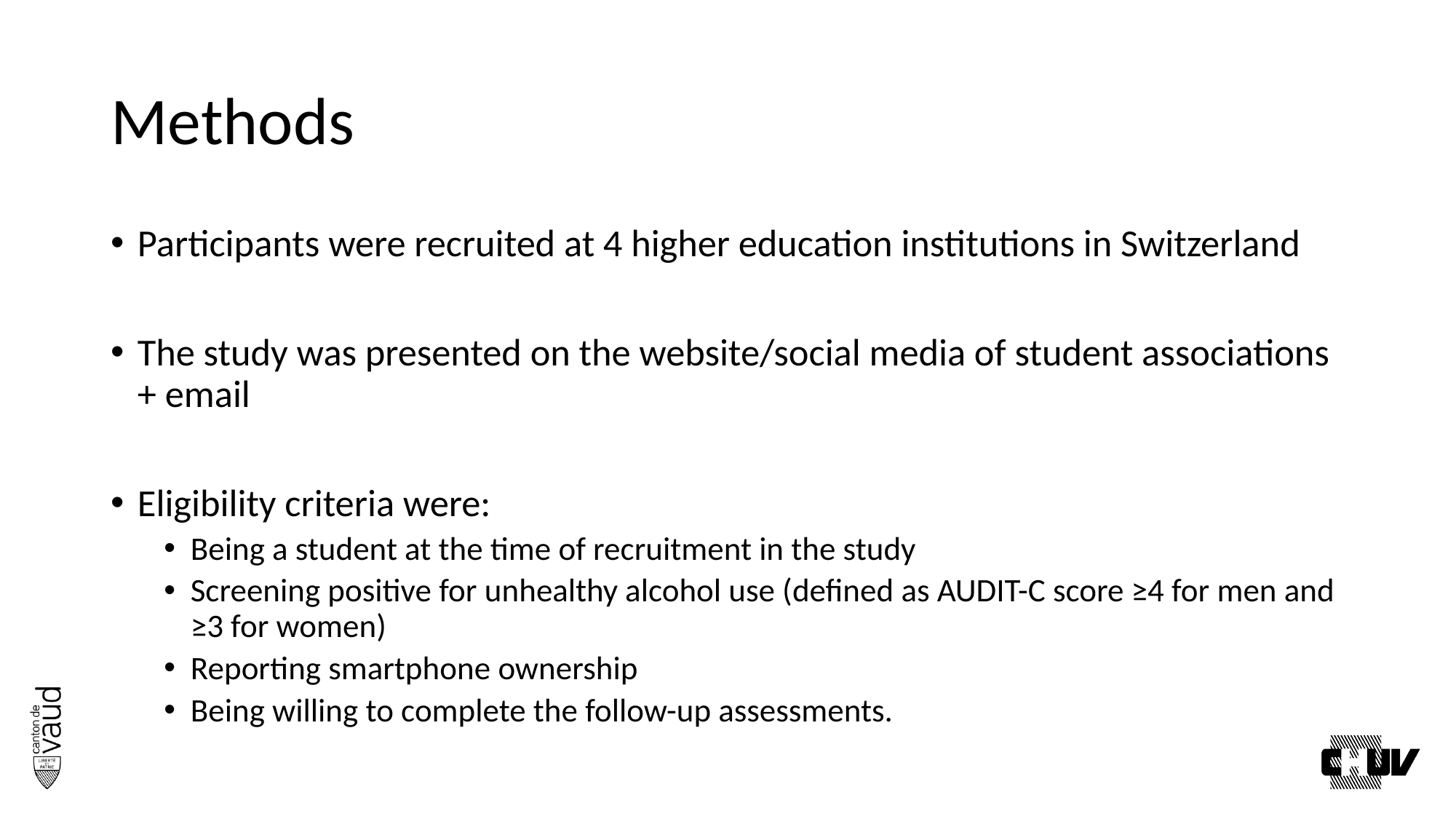

# Methods
Participants were recruited at 4 higher education institutions in Switzerland

The study was presented on the website/social media of student associations + email

Eligibility criteria were:
Being a student at the time of recruitment in the study
Screening positive for unhealthy alcohol use (defined as AUDIT-C score ≥4 for men and ≥3 for women)
Reporting smartphone ownership
Being willing to complete the follow-up assessments.